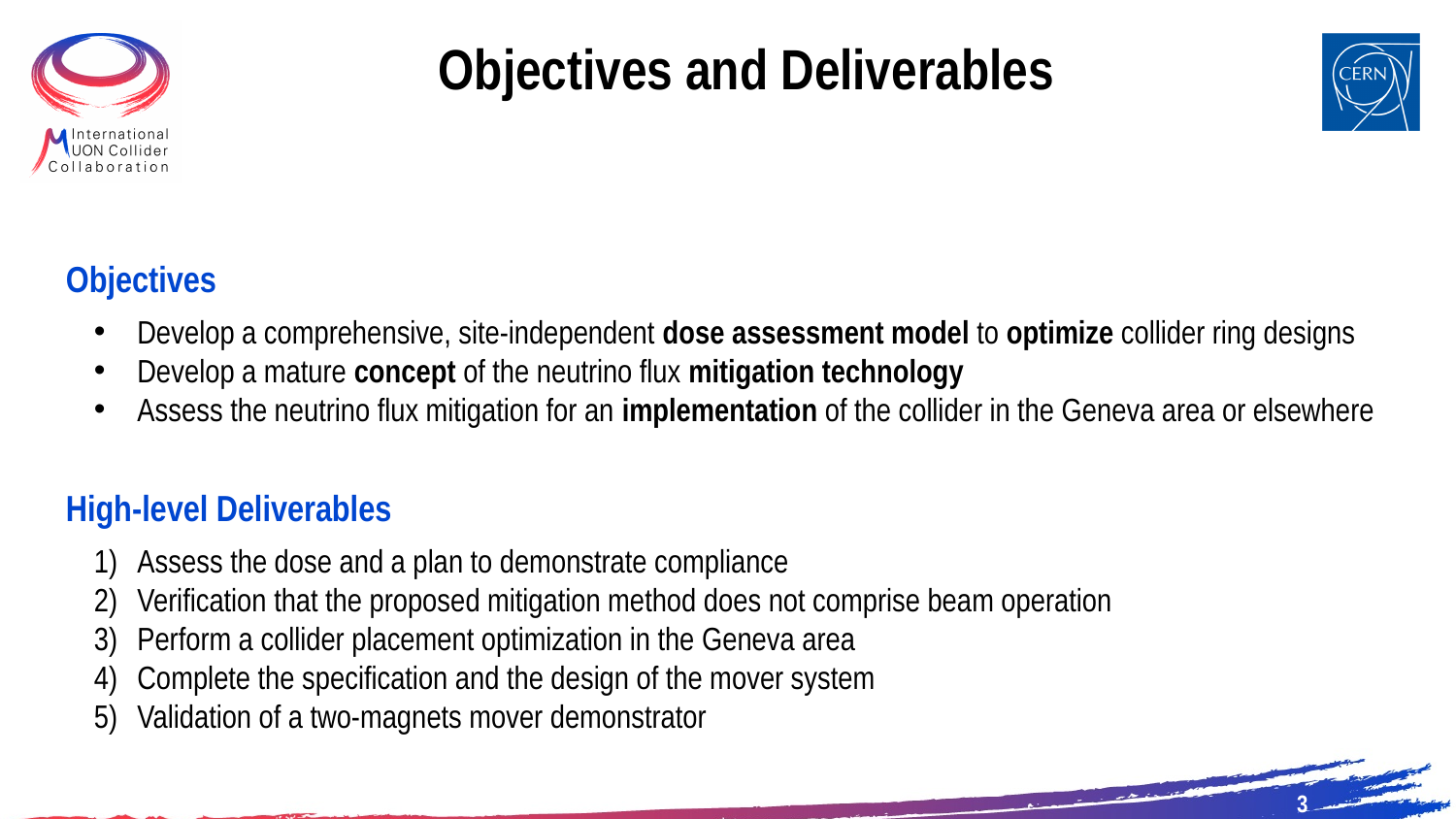

# Objectives and Deliverables
Objectives
Develop a comprehensive, site-independent dose assessment model to optimize collider ring designs
Develop a mature concept of the neutrino flux mitigation technology
Assess the neutrino flux mitigation for an implementation of the collider in the Geneva area or elsewhere

High-level Deliverables
Assess the dose and a plan to demonstrate compliance
Verification that the proposed mitigation method does not comprise beam operation
Perform a collider placement optimization in the Geneva area
Complete the specification and the design of the mover system
Validation of a two-magnets mover demonstrator

3